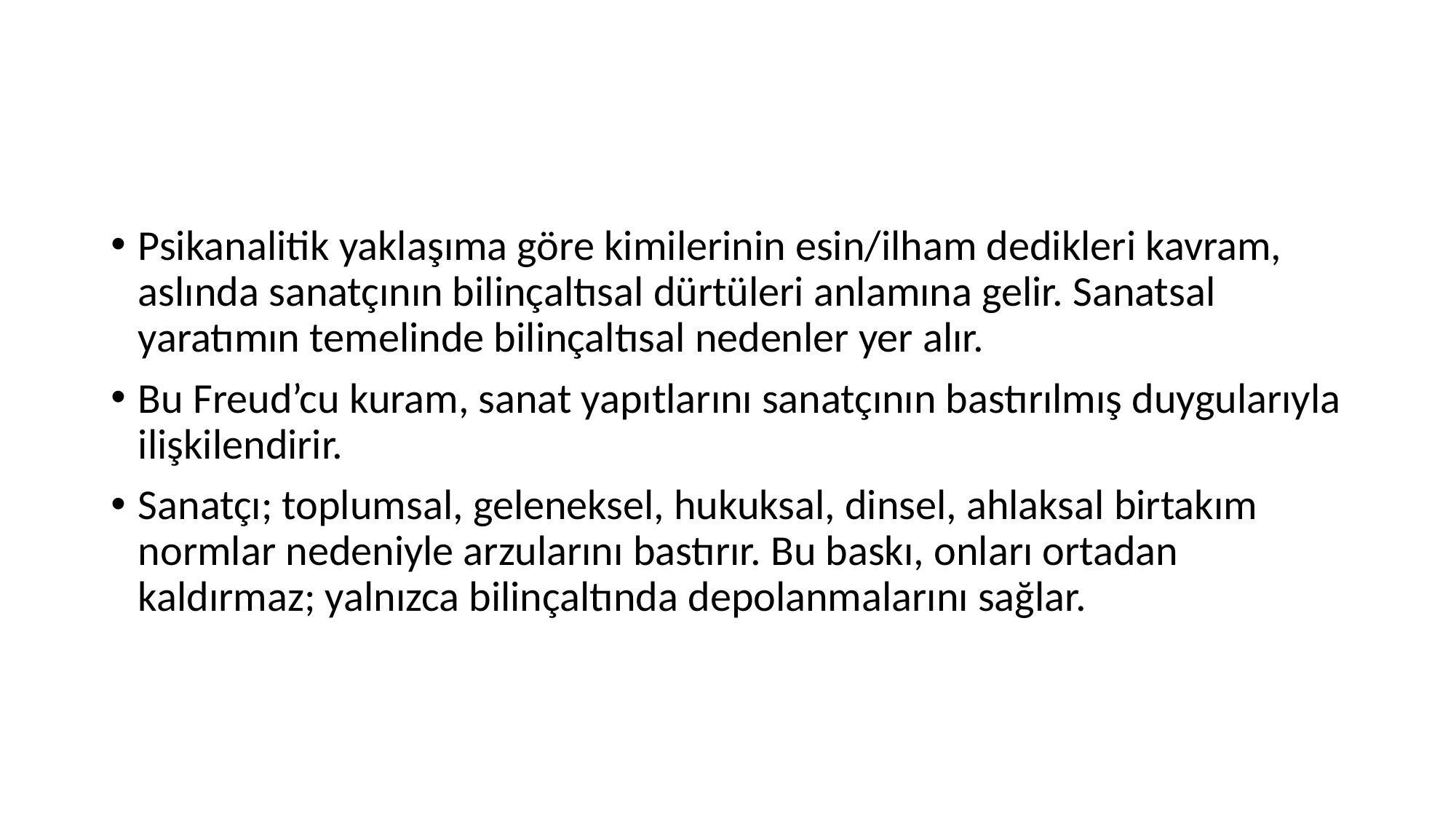

#
Psikanalitik yaklaşıma göre kimilerinin esin/ilham dedikleri kavram, aslında sanatçının bilinçaltısal dürtüleri anlamına gelir. Sanatsal yaratımın temelinde bilinçaltısal nedenler yer alır.
Bu Freud’cu kuram, sanat yapıtlarını sanatçının bastırılmış duygularıyla ilişkilendirir.
Sanatçı; toplumsal, geleneksel, hukuksal, dinsel, ahlaksal birtakım normlar nedeniyle arzularını bastırır. Bu baskı, onları ortadan kaldırmaz; yalnızca bilinçaltında depolanmalarını sağlar.